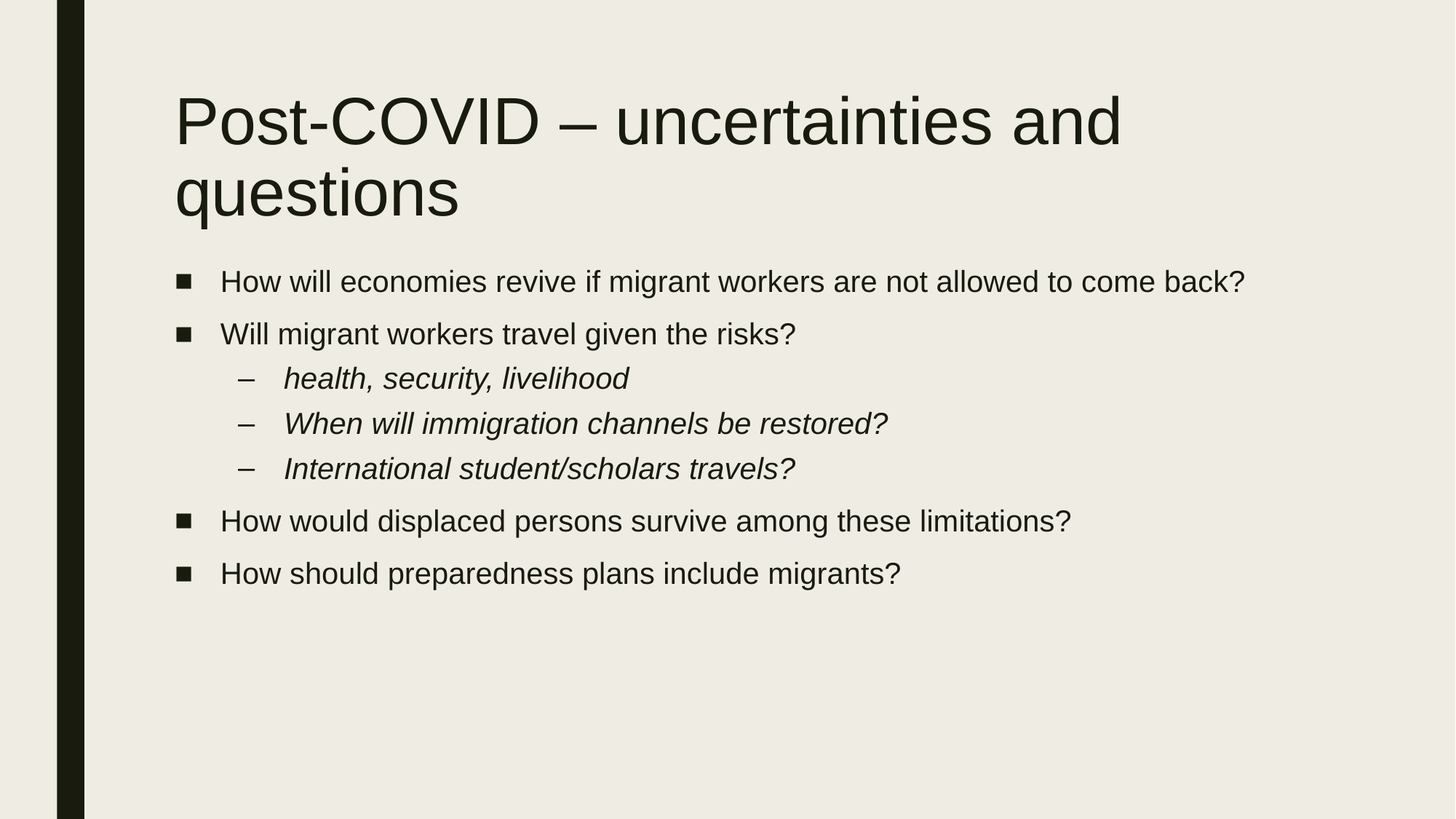

# Post-COVID – uncertainties and questions
How will economies revive if migrant workers are not allowed to come back?
Will migrant workers travel given the risks?
health, security, livelihood
When will immigration channels be restored?
International student/scholars travels?
How would displaced persons survive among these limitations?
How should preparedness plans include migrants?